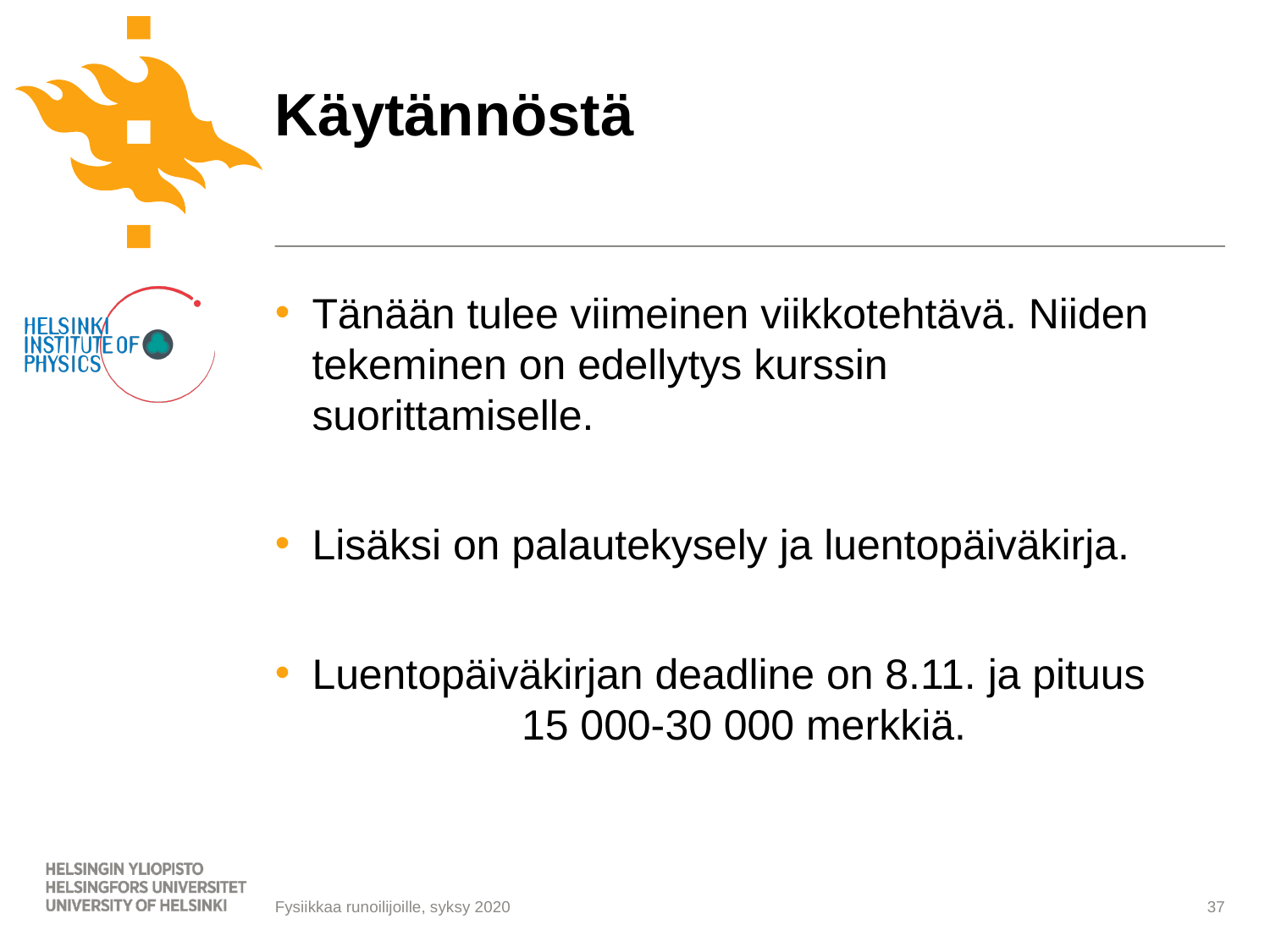

# Käytännöstä
Tänään tulee viimeinen viikkotehtävä. Niiden tekeminen on edellytys kurssin suorittamiselle.

Lisäksi on palautekysely ja luentopäiväkirja.

Luentopäiväkirjan deadline on 8.11. ja pituus 	       15 000-30 000 merkkiä.
37
Fysiikkaa runoilijoille, syksy 2020